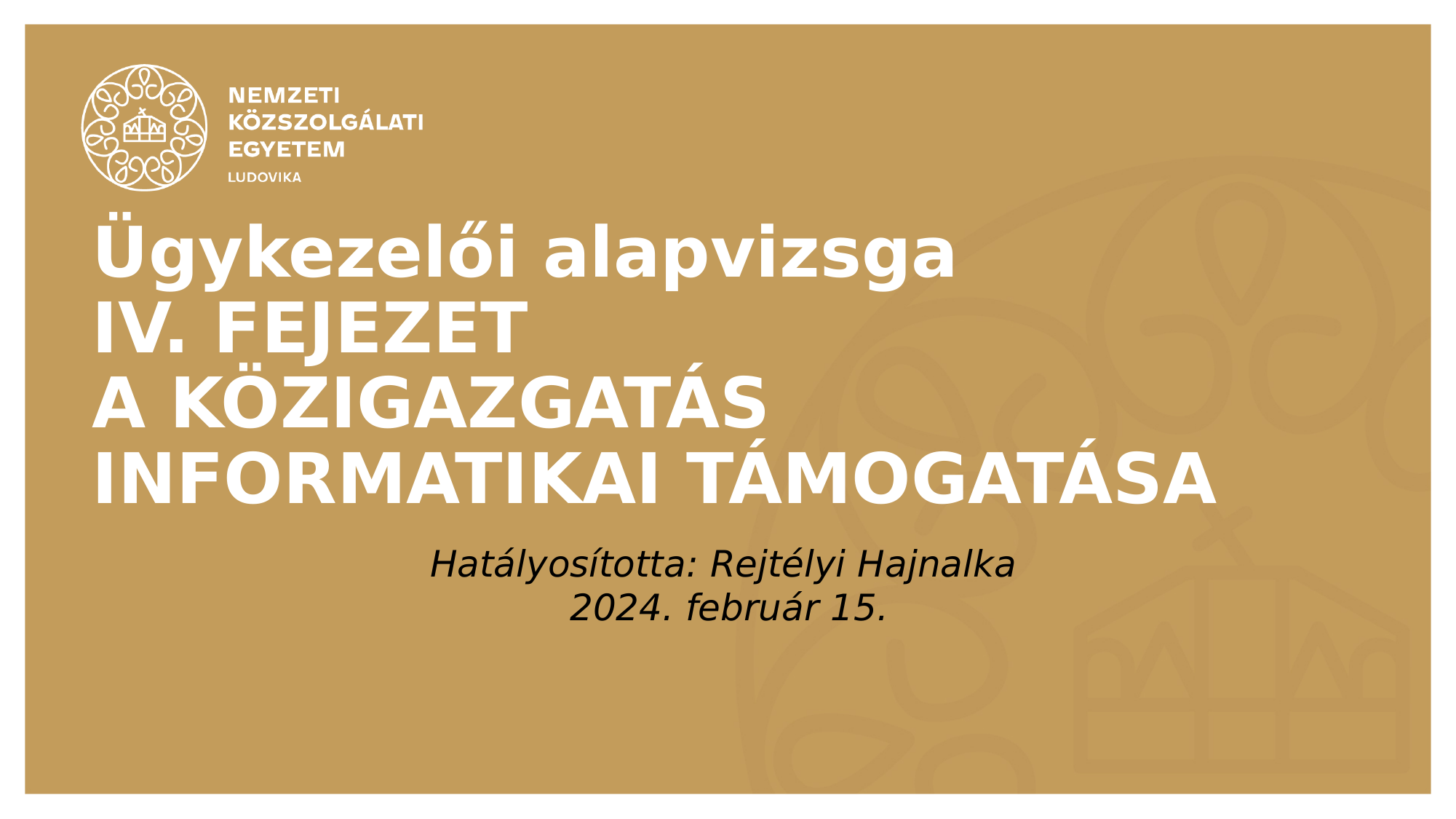

# Ügykezelői alapvizsga IV. FEJEZET A KÖZIGAZGATÁS INFORMATIKAI TÁMOGATÁSA
Hatályosította: Rejtélyi Hajnalka
2024. február 15.